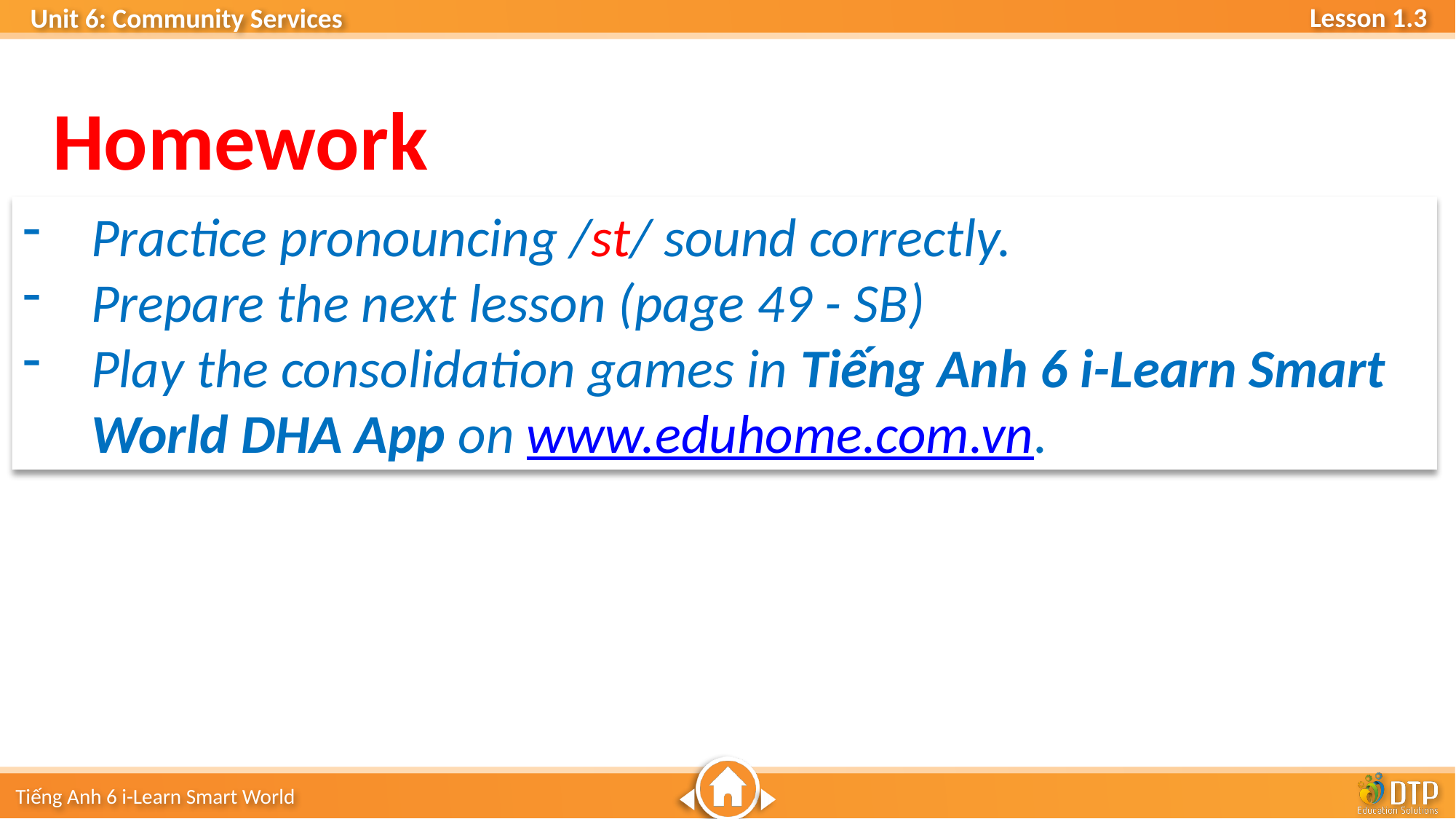

Homework
Practice pronouncing /st/ sound correctly.
Prepare the next lesson (page 49 - SB)
Play the consolidation games in Tiếng Anh 6 i-Learn Smart World DHA App on www.eduhome.com.vn.